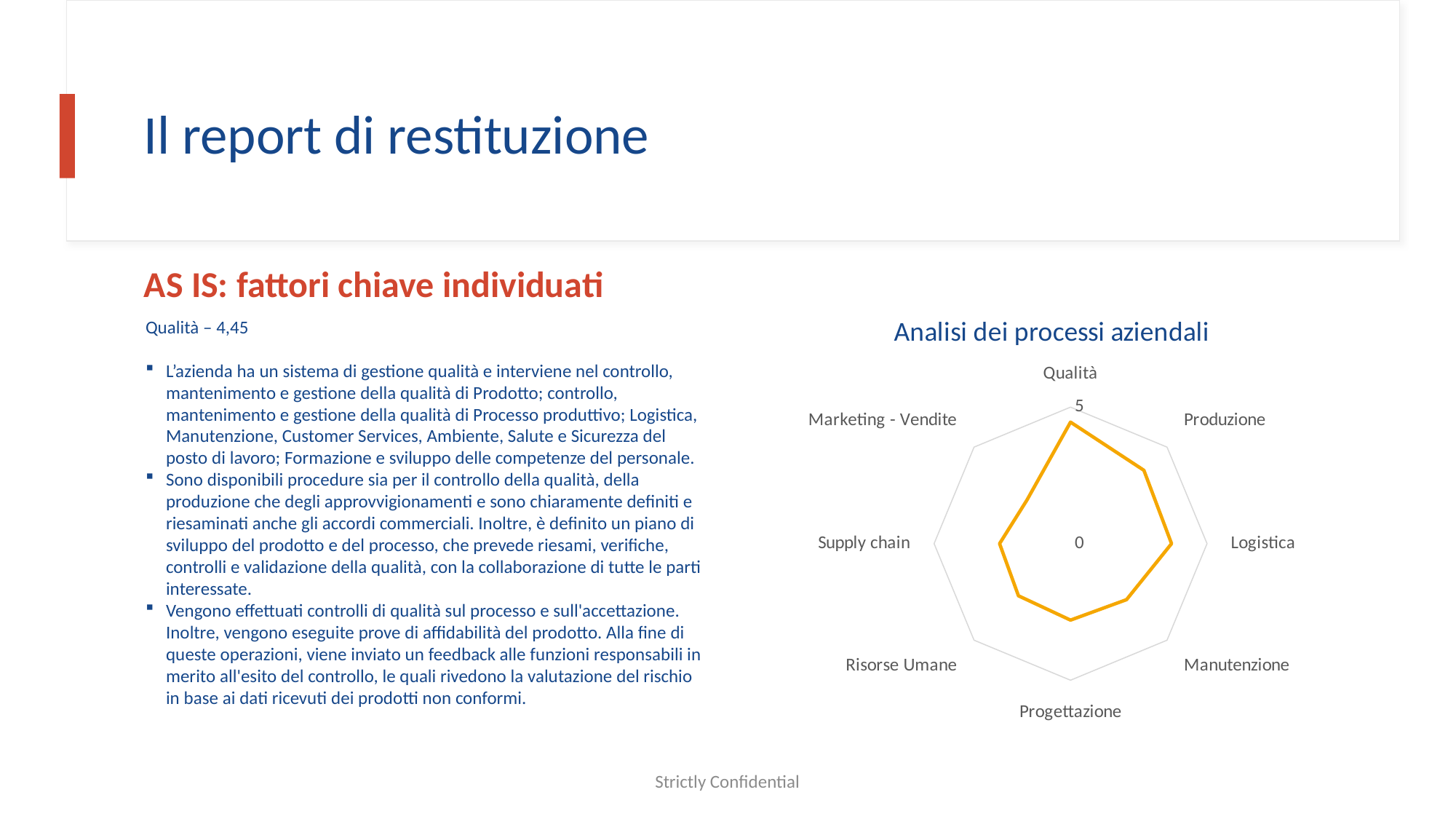

# Il report di restituzione
AS IS: fattori chiave individuati

### Chart: Analisi dei processi aziendali

| Category | Serie 1 |
|---|---|
| Qualità | 4.45 |
| Produzione | 3.8 |
| Logistica | 3.7 |
| Manutenzione | 2.9 |
| Progettazione | 2.8 |
| Risorse Umane | 2.7 |
| Supply chain | 2.6 |
| Marketing - Vendite | 2.26 |
Qualità – 4,45

L’azienda ha un sistema di gestione qualità e interviene nel controllo, mantenimento e gestione della qualità di Prodotto; controllo, mantenimento e gestione della qualità di Processo produttivo; Logistica, Manutenzione, Customer Services, Ambiente, Salute e Sicurezza del posto di lavoro; Formazione e sviluppo delle competenze del personale.
Sono disponibili procedure sia per il controllo della qualità, della produzione che degli approvvigionamenti e sono chiaramente definiti e riesaminati anche gli accordi commerciali. Inoltre, è definito un piano di sviluppo del prodotto e del processo, che prevede riesami, verifiche, controlli e validazione della qualità, con la collaborazione di tutte le parti interessate.
Vengono effettuati controlli di qualità sul processo e sull'accettazione. Inoltre, vengono eseguite prove di affidabilità del prodotto. Alla fine di queste operazioni, viene inviato un feedback alle funzioni responsabili in merito all'esito del controllo, le quali rivedono la valutazione del rischio in base ai dati ricevuti dei prodotti non conformi.
Strictly Confidential